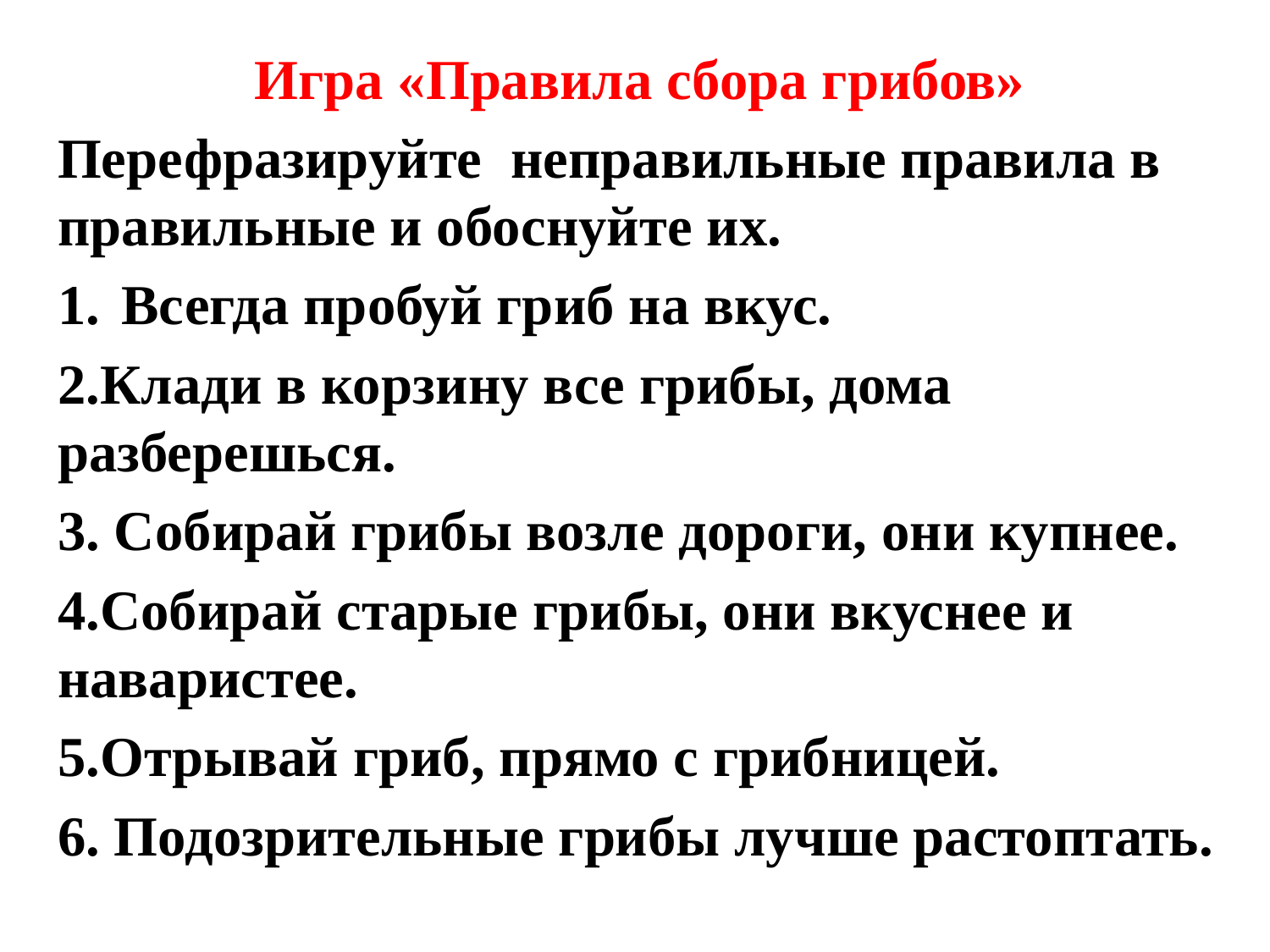

Игра «Правила сбора грибов»
Перефразируйте  неправильные правила в правильные и обоснуйте их.
Всегда пробуй гриб на вкус.
2.Клади в корзину все грибы, дома разберешься.
3. Собирай грибы возле дороги, они купнее.
4.Собирай старые грибы, они вкуснее и наваристее.
5.Отрывай гриб, прямо с грибницей.
6. Подозрительные грибы лучше растоптать.